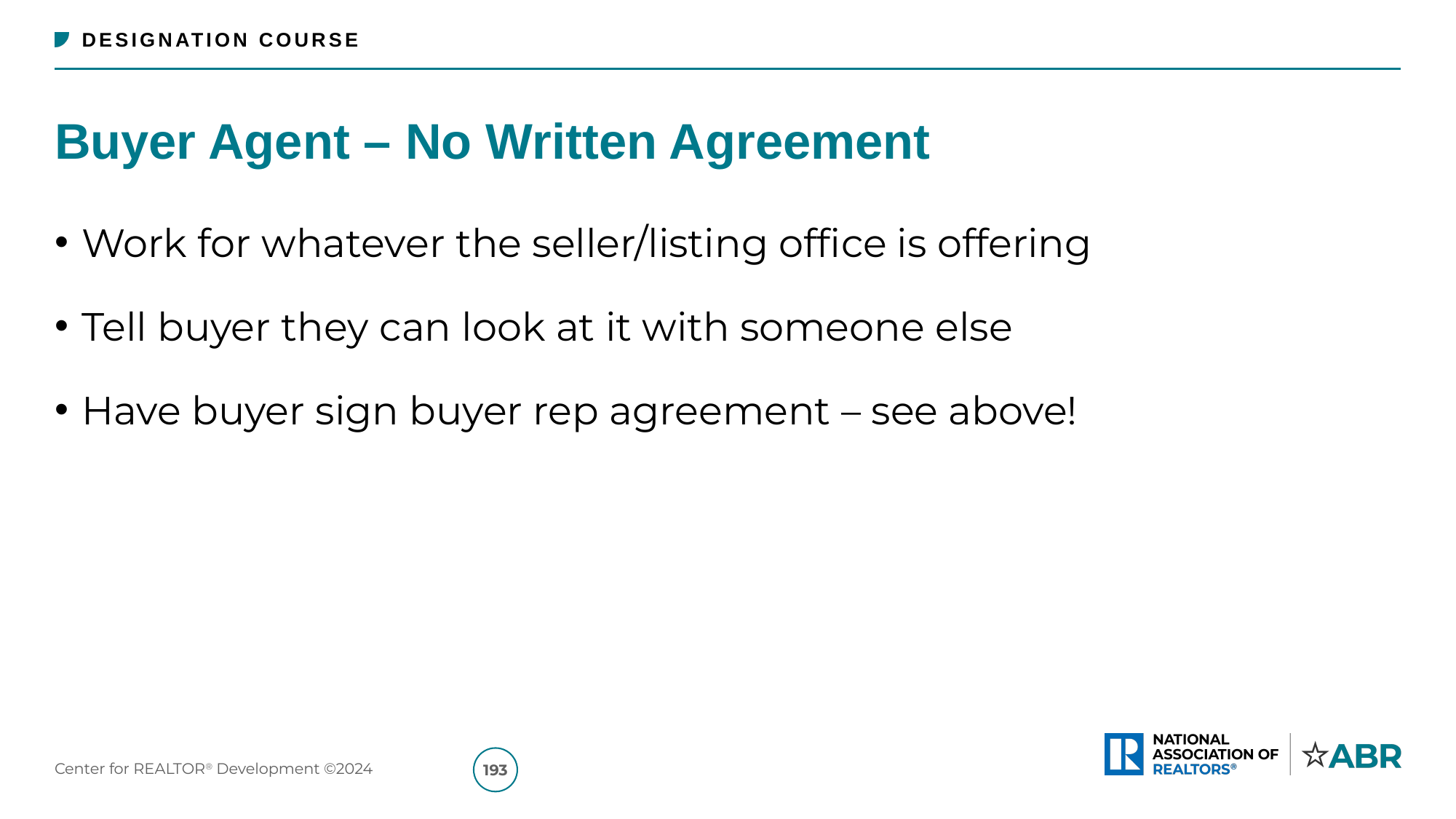

# Buyer Agent – No Written Agreement
Work for whatever the seller/listing office is offering
Tell buyer they can look at it with someone else
Have buyer sign buyer rep agreement – see above!
193
Center for REALTOR® Development ©2024